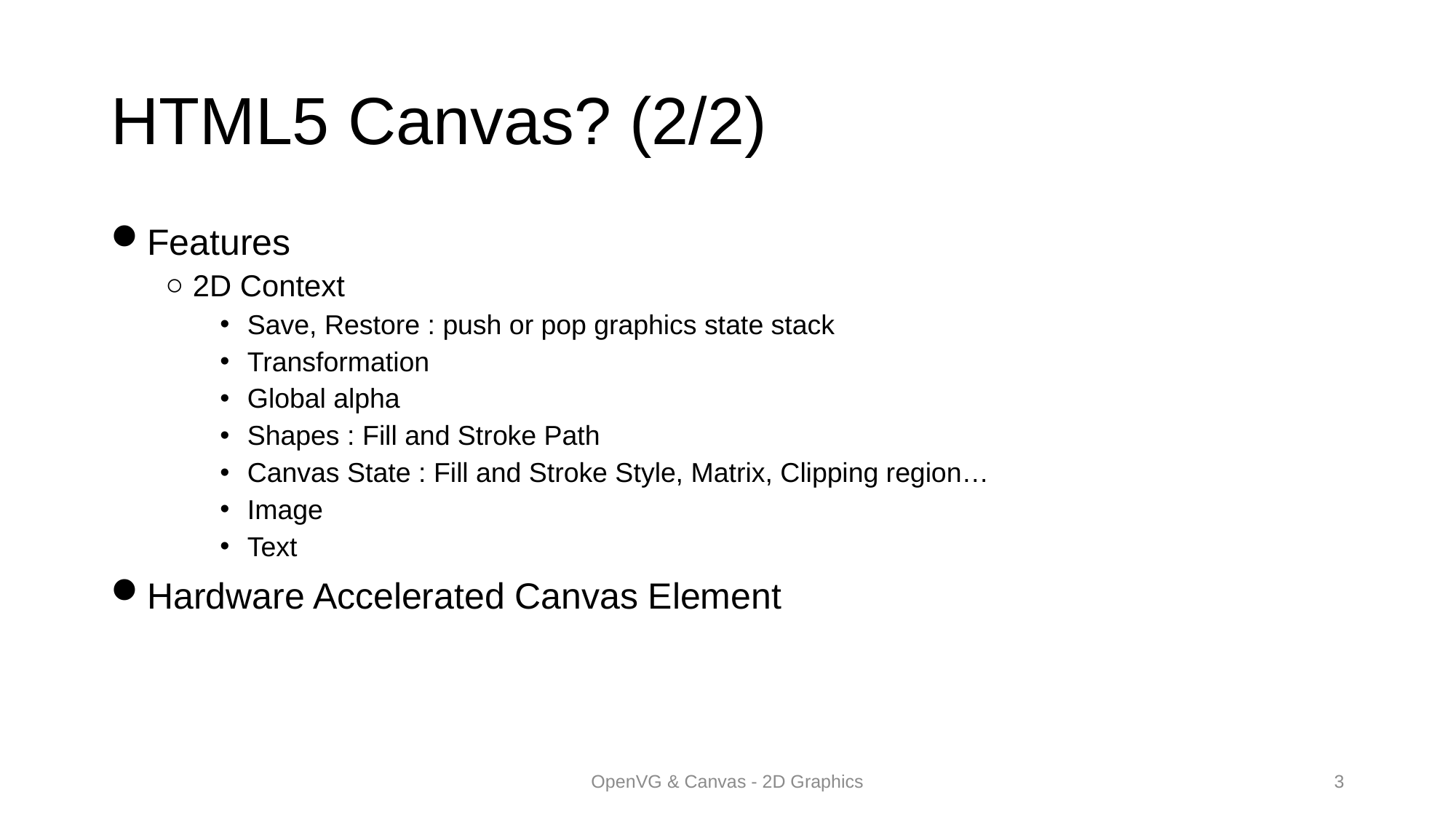

# HTML5 Canvas? (2/2)
Features
2D Context
Save, Restore : push or pop graphics state stack
Transformation
Global alpha
Shapes : Fill and Stroke Path
Canvas State : Fill and Stroke Style, Matrix, Clipping region…
Image
Text
Hardware Accelerated Canvas Element
OpenVG & Canvas - 2D Graphics
3